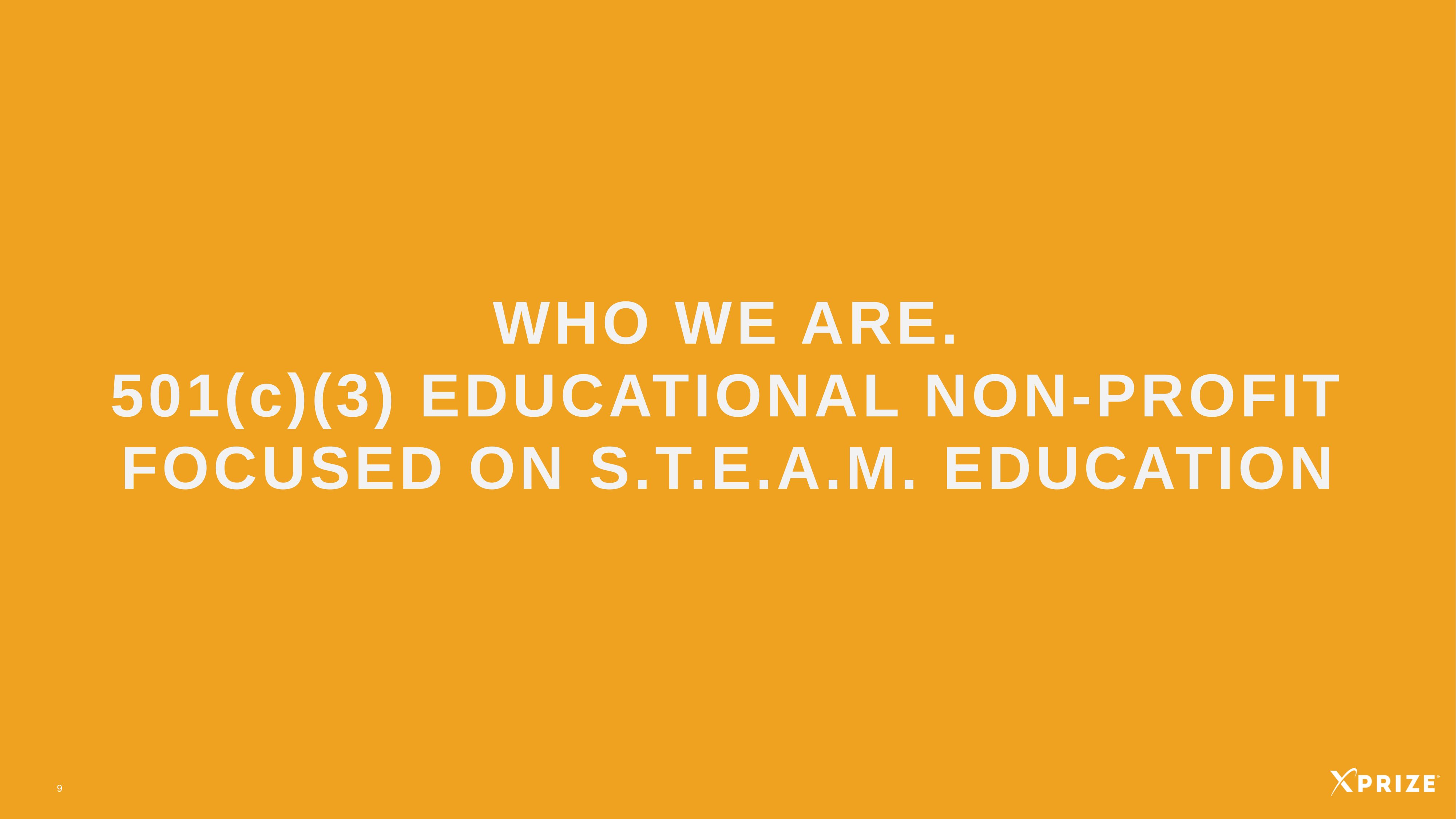

# Who we are. 501(c)(3) Educational non-profit focused on s.t.e.a.m. education